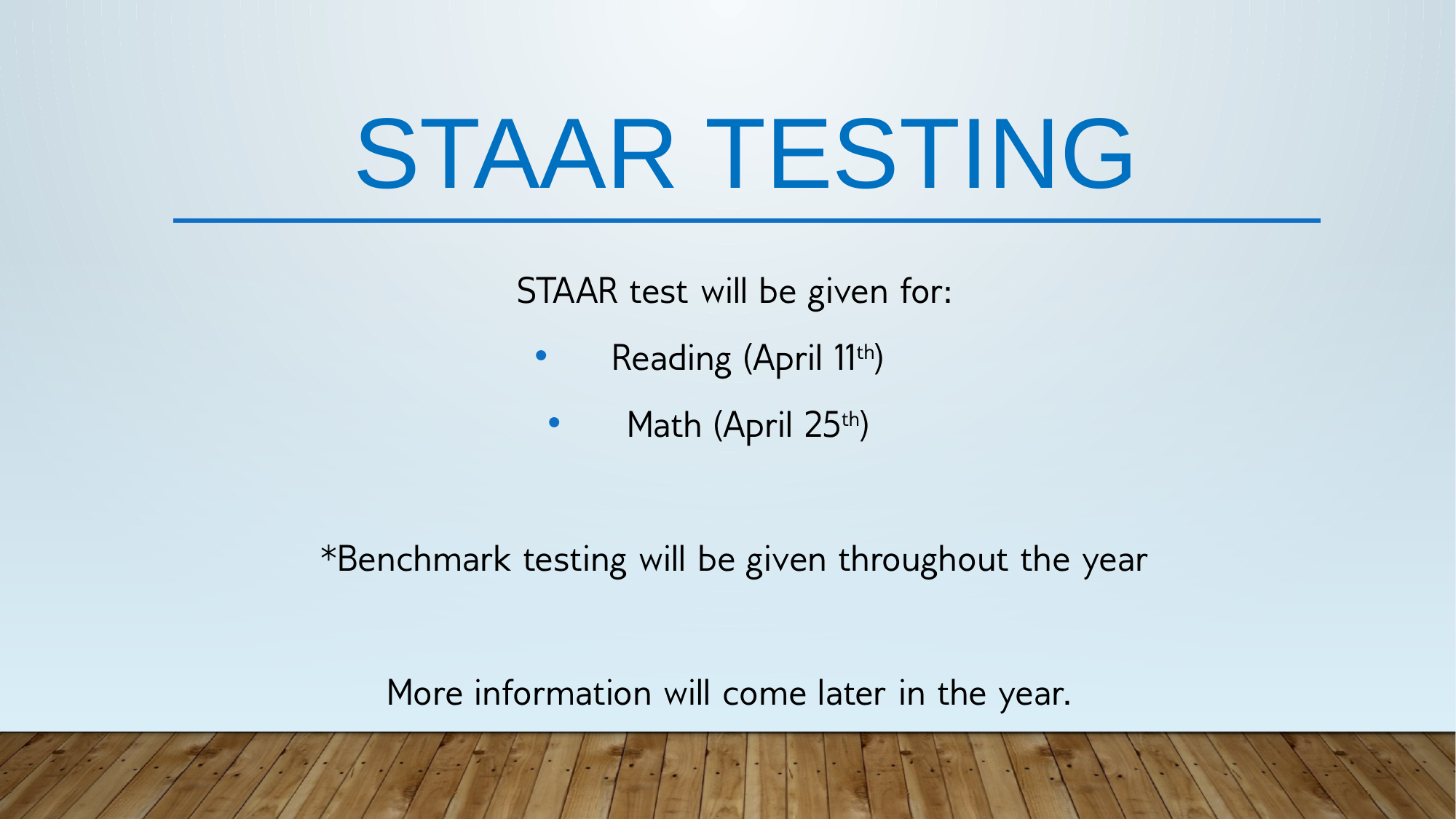

# Staar Testing

STAAR test will be given for:
Reading (April 11th)
Math (April 25th)

*Benchmark testing will be given throughout the year

More information will come later in the year.